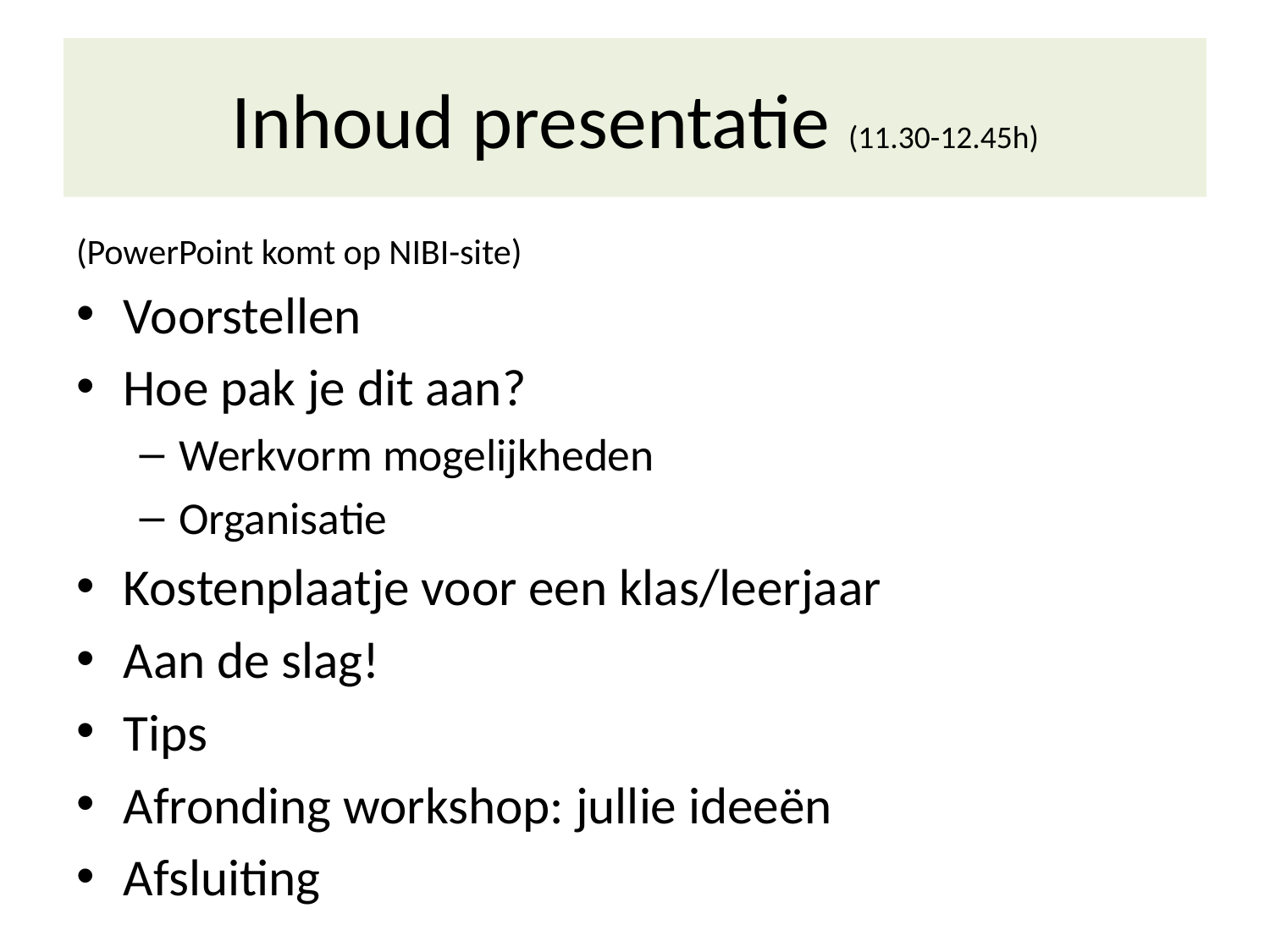

# Inhoud presentatie (11.30-12.45h)
(PowerPoint komt op NIBI-site)
Voorstellen
Hoe pak je dit aan?
Werkvorm mogelijkheden
Organisatie
Kostenplaatje voor een klas/leerjaar
Aan de slag!
Tips
Afronding workshop: jullie ideeën
Afsluiting